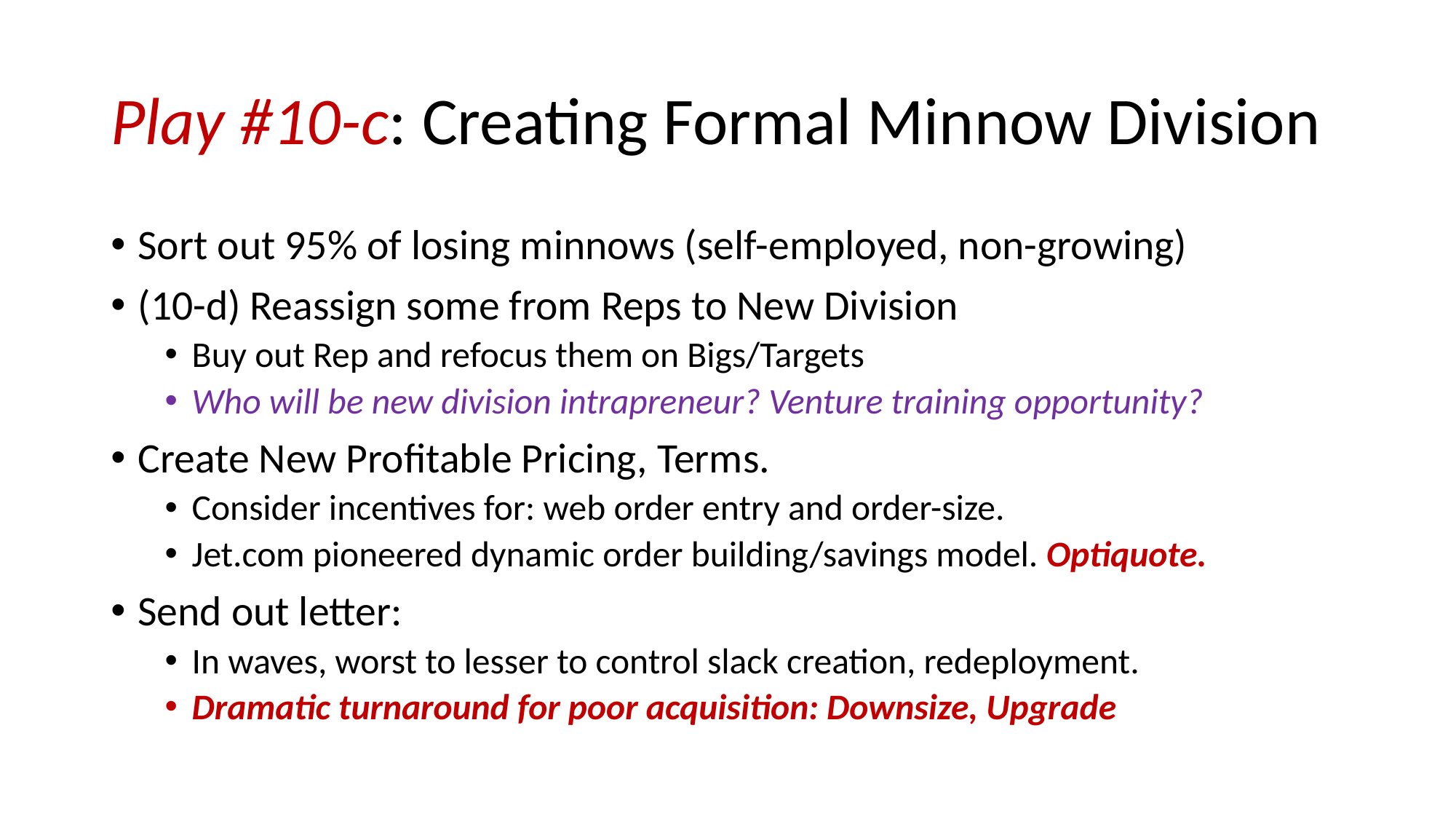

# Play #10-c: Creating Formal Minnow Division
Sort out 95% of losing minnows (self-employed, non-growing)
(10-d) Reassign some from Reps to New Division
Buy out Rep and refocus them on Bigs/Targets
Who will be new division intrapreneur? Venture training opportunity?
Create New Profitable Pricing, Terms.
Consider incentives for: web order entry and order-size.
Jet.com pioneered dynamic order building/savings model. Optiquote.
Send out letter:
In waves, worst to lesser to control slack creation, redeployment.
Dramatic turnaround for poor acquisition: Downsize, Upgrade